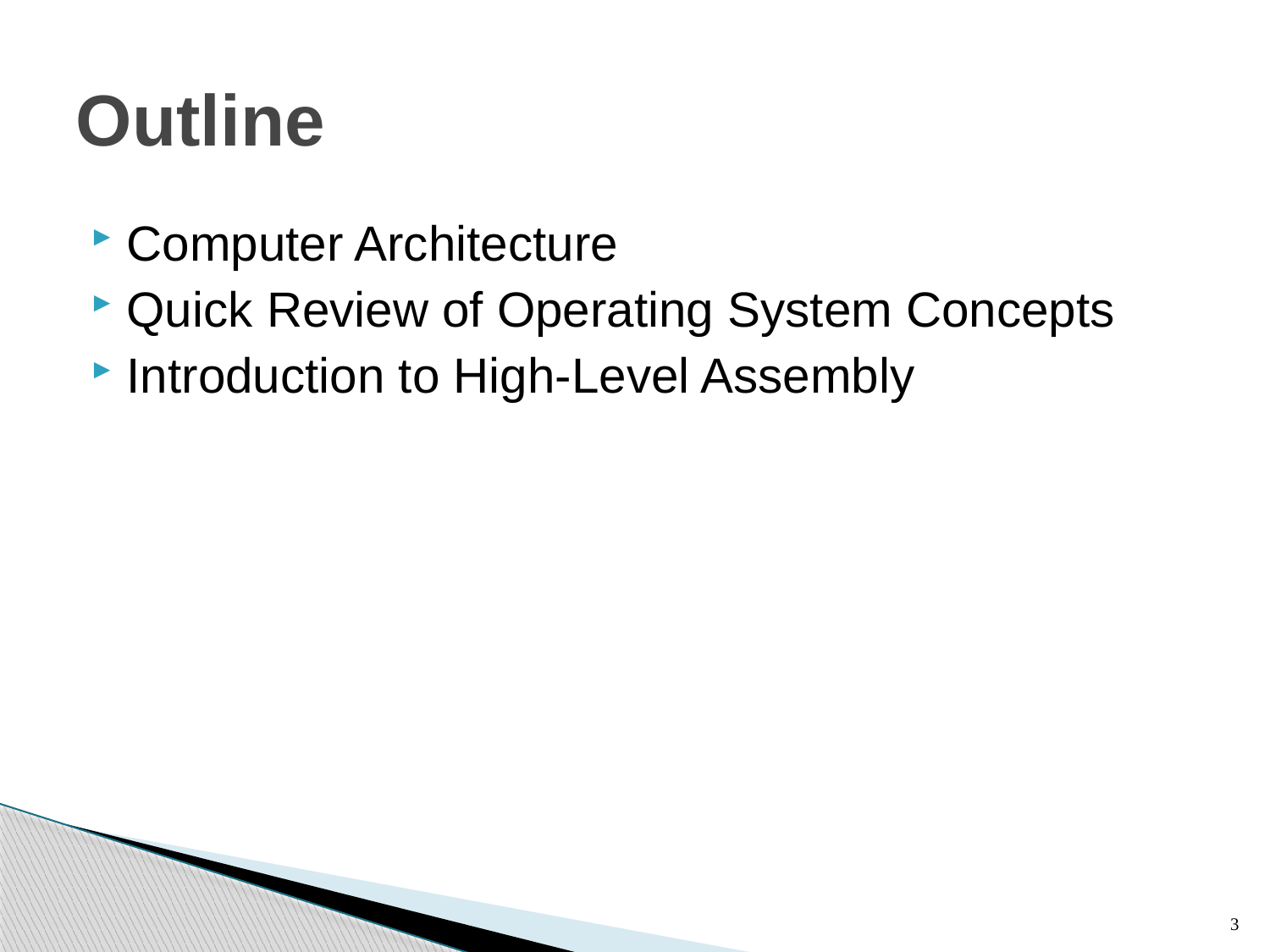

# Outline
Computer Architecture
Quick Review of Operating System Concepts
Introduction to High-Level Assembly

3